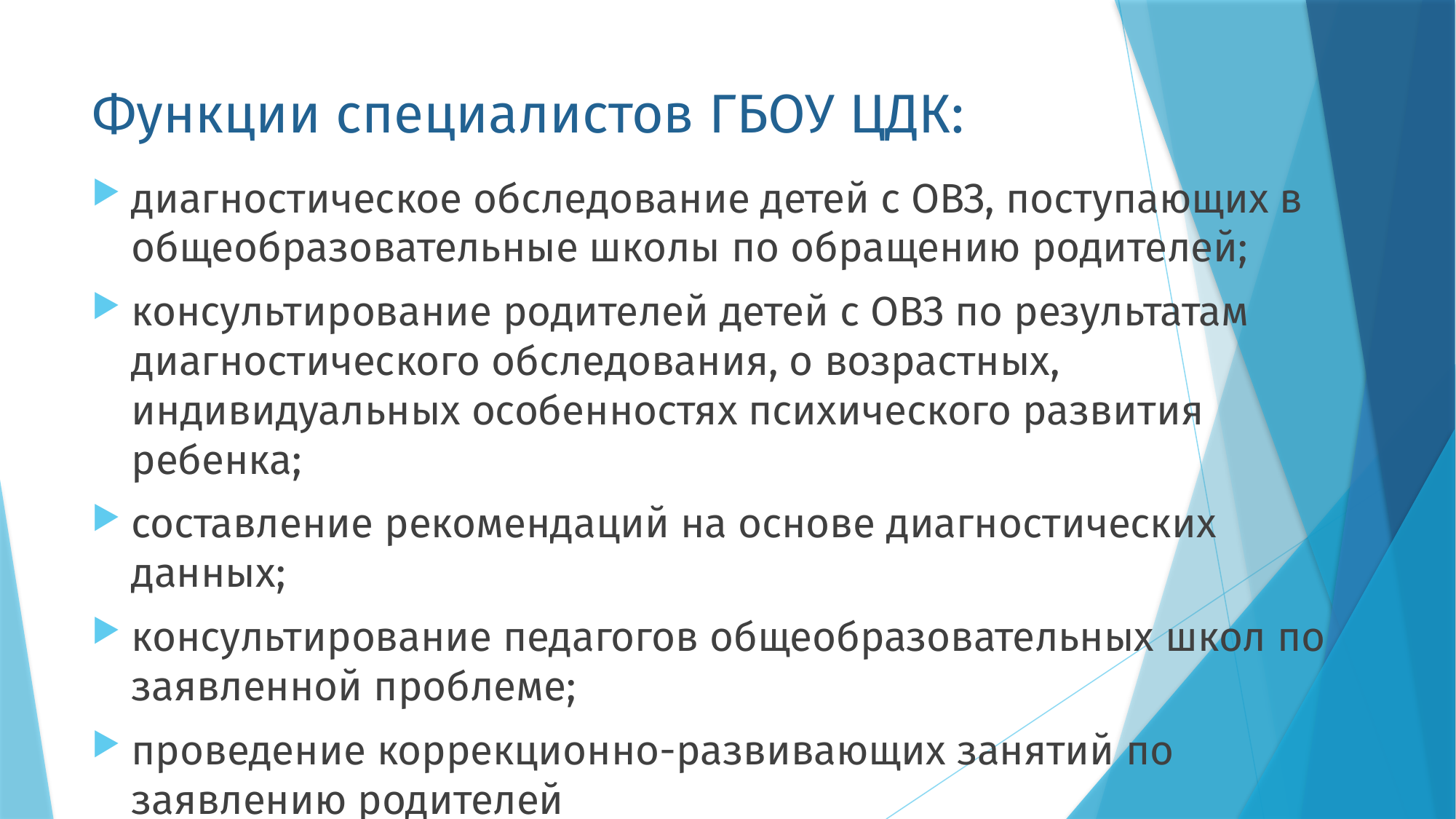

# Функции специалистов ГБОУ ЦДК:
диагностическое обследование детей с ОВЗ, поступающих в общеобразовательные школы по обращению родителей;
консультирование родителей детей с ОВЗ по результатам диагностического обследования, о возрастных, индивидуальных особенностях психического развития ребенка;
составление рекомендаций на основе диагностических данных;
консультирование педагогов общеобразовательных школ по заявленной проблеме;
проведение коррекционно-развивающих занятий по заявлению родителей